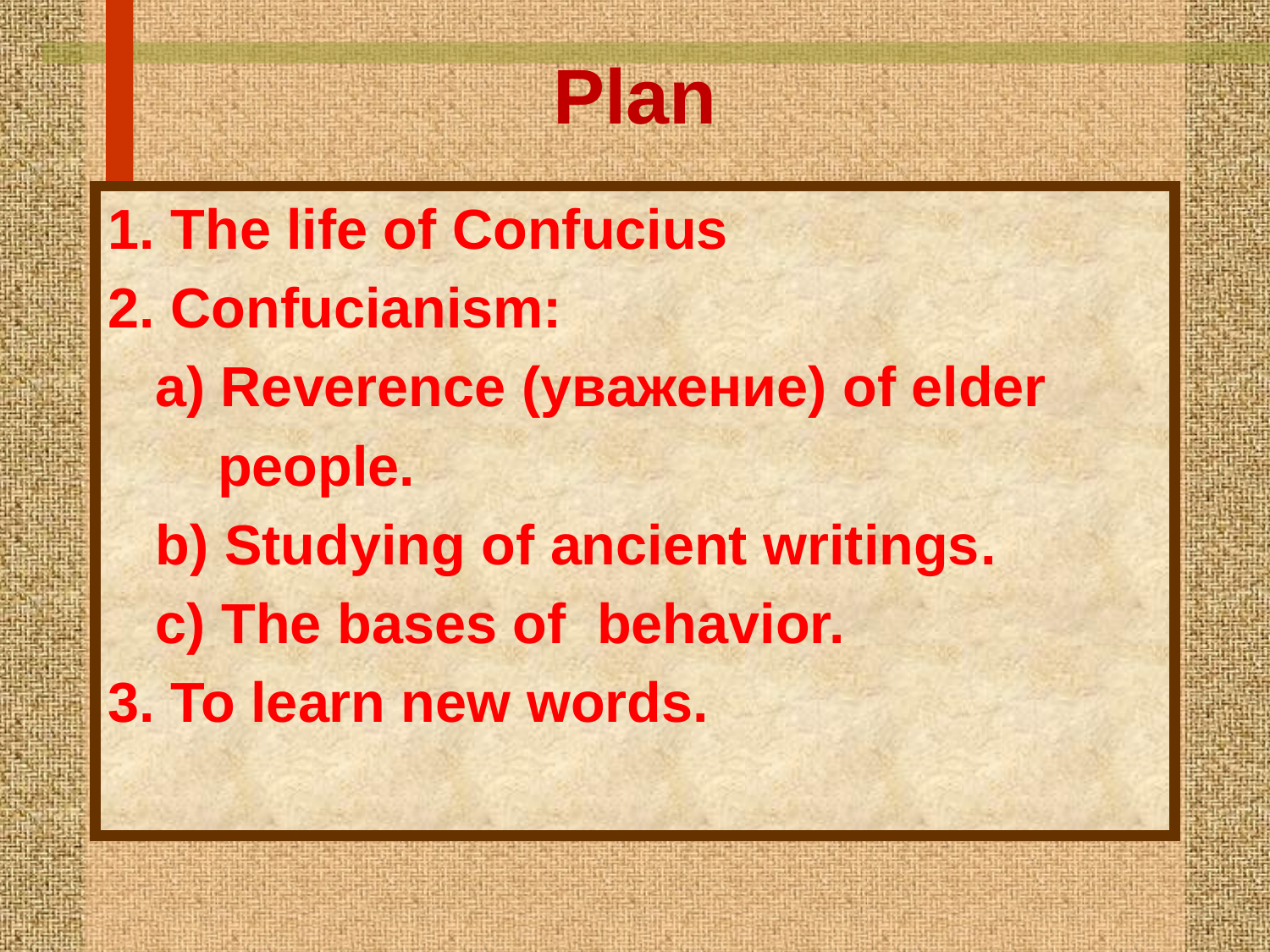

# Plan
1. The life of Confucius
2. Confucianism:
   a) Reverence (уважение) of elder
       people.
b) Studying of ancient writings.
c) The bases of  behavior.
3. To learn new words.